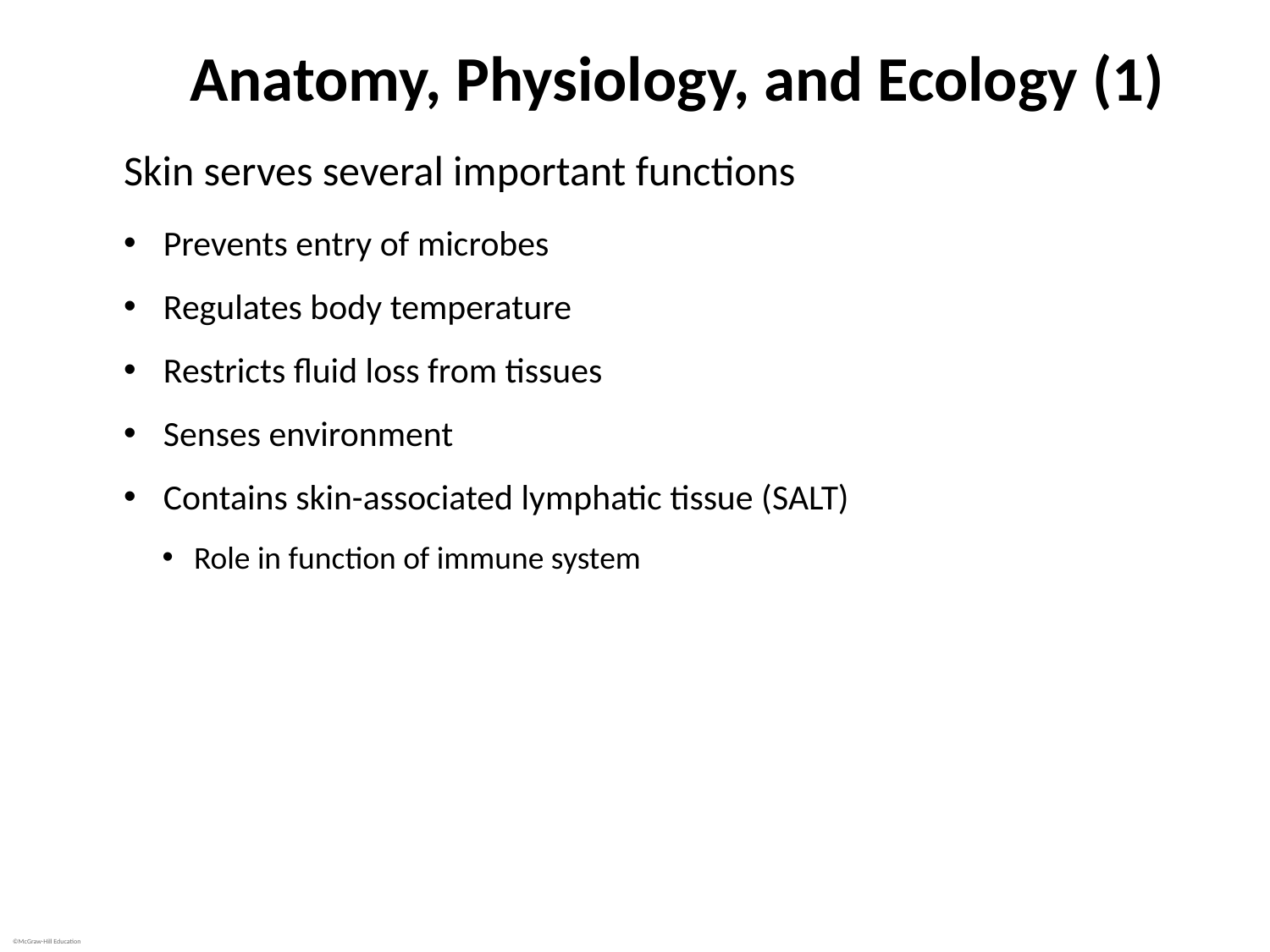

# Anatomy, Physiology, and Ecology (1)
Skin serves several important functions
Prevents entry of microbes
Regulates body temperature
Restricts fluid loss from tissues
Senses environment
Contains skin-associated lymphatic tissue (SALT)
Role in function of immune system